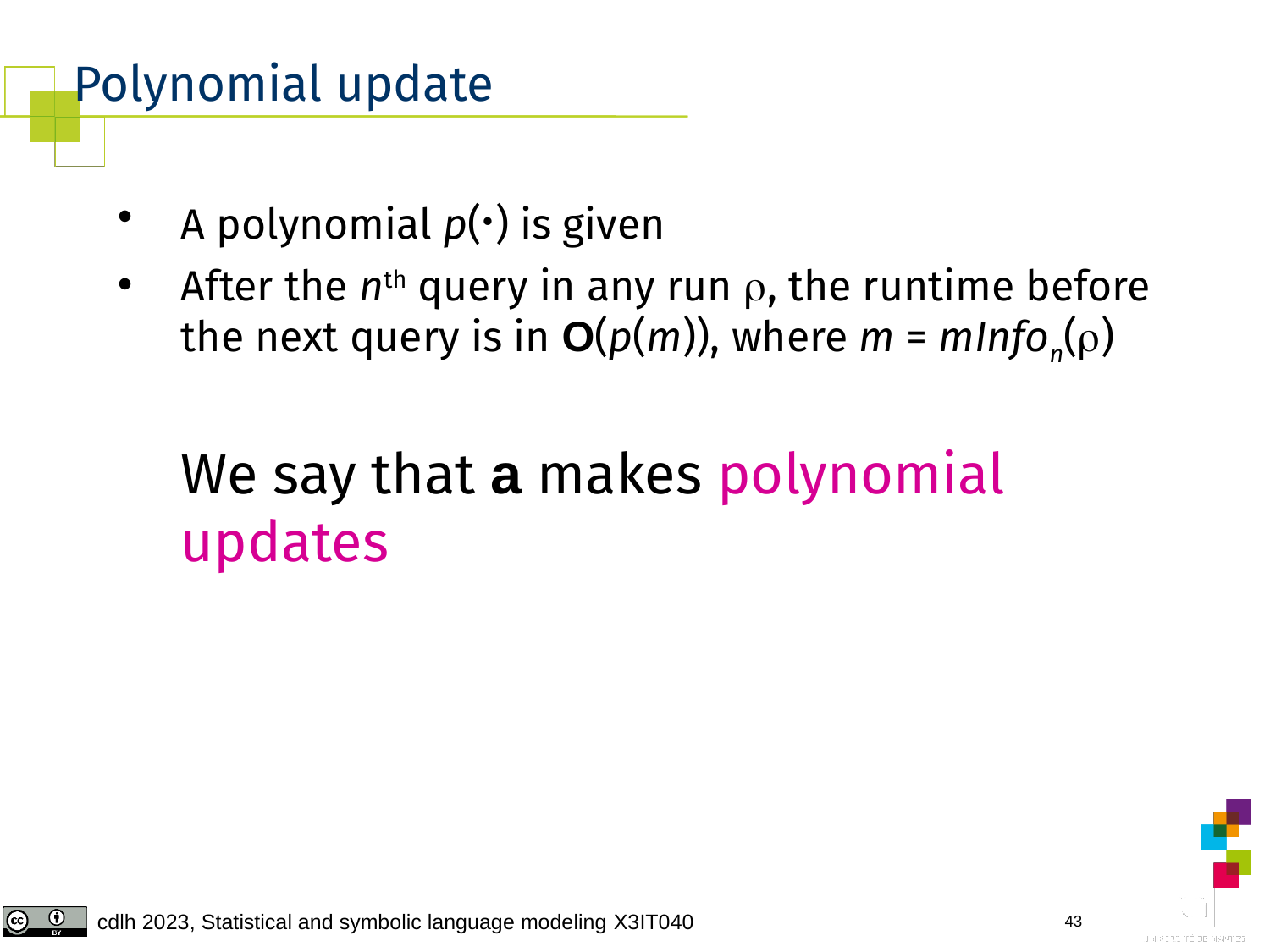

# Polynomial update
A polynomial p(·) is given
After the nth query in any run ρ, the runtime before the next query is in O(p(m)), where m = mInfon(ρ)

	We say that a makes polynomial updates
43